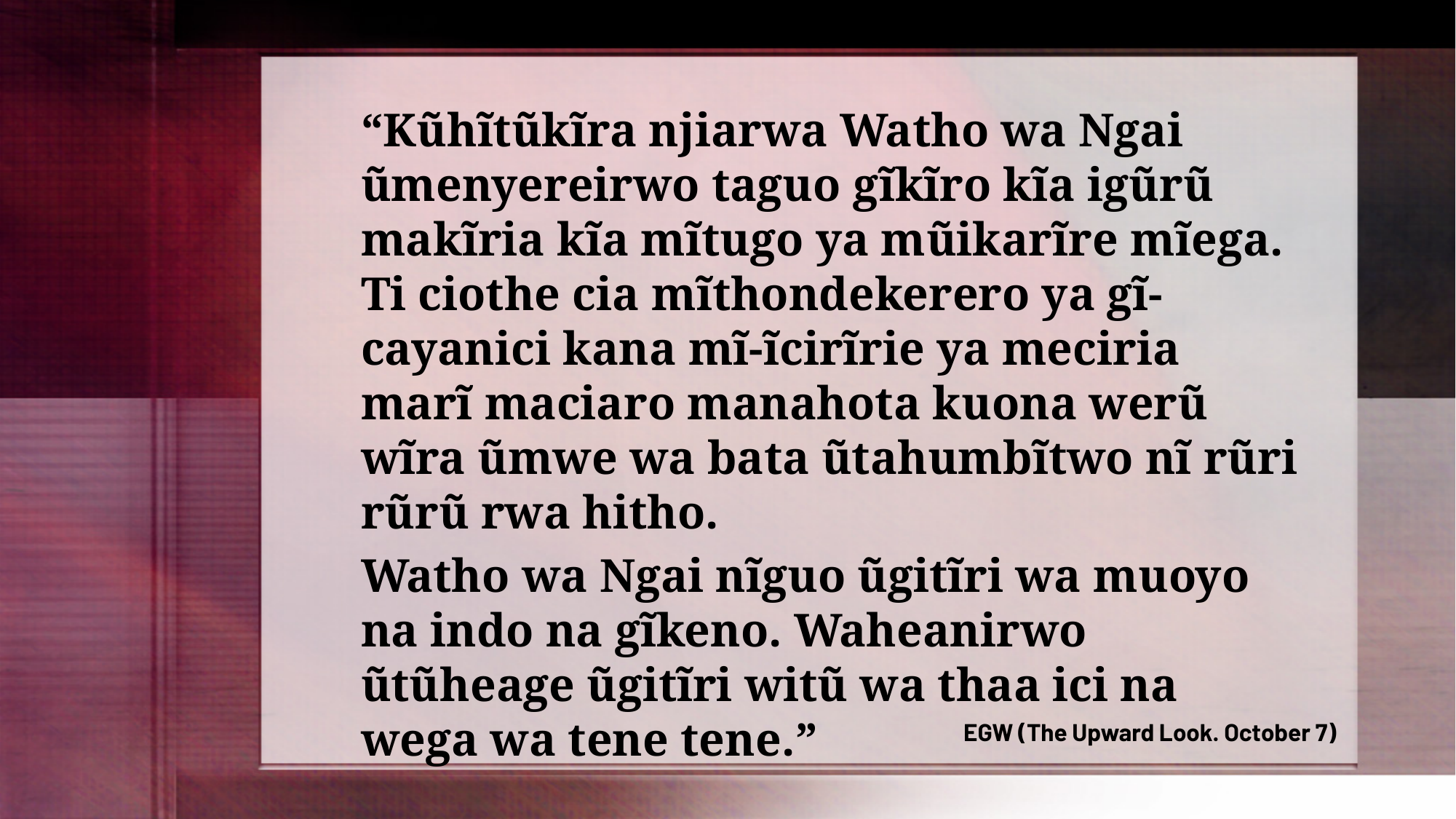

“Kũhĩtũkĩra njiarwa Watho wa Ngai ũmenyereirwo taguo gĩkĩro kĩa igũrũ makĩria kĩa mĩtugo ya mũikarĩre mĩega. Ti ciothe cia mĩthondekerero ya gĩ-cayanici kana mĩ-ĩcirĩrie ya meciria marĩ maciaro manahota kuona werũ wĩra ũmwe wa bata ũtahumbĩtwo nĩ rũri rũrũ rwa hitho.
Watho wa Ngai nĩguo ũgitĩri wa muoyo na indo na gĩkeno. Waheanirwo ũtũheage ũgitĩri witũ wa thaa ici na wega wa tene tene.”
EGW (The Upward Look. October 7)